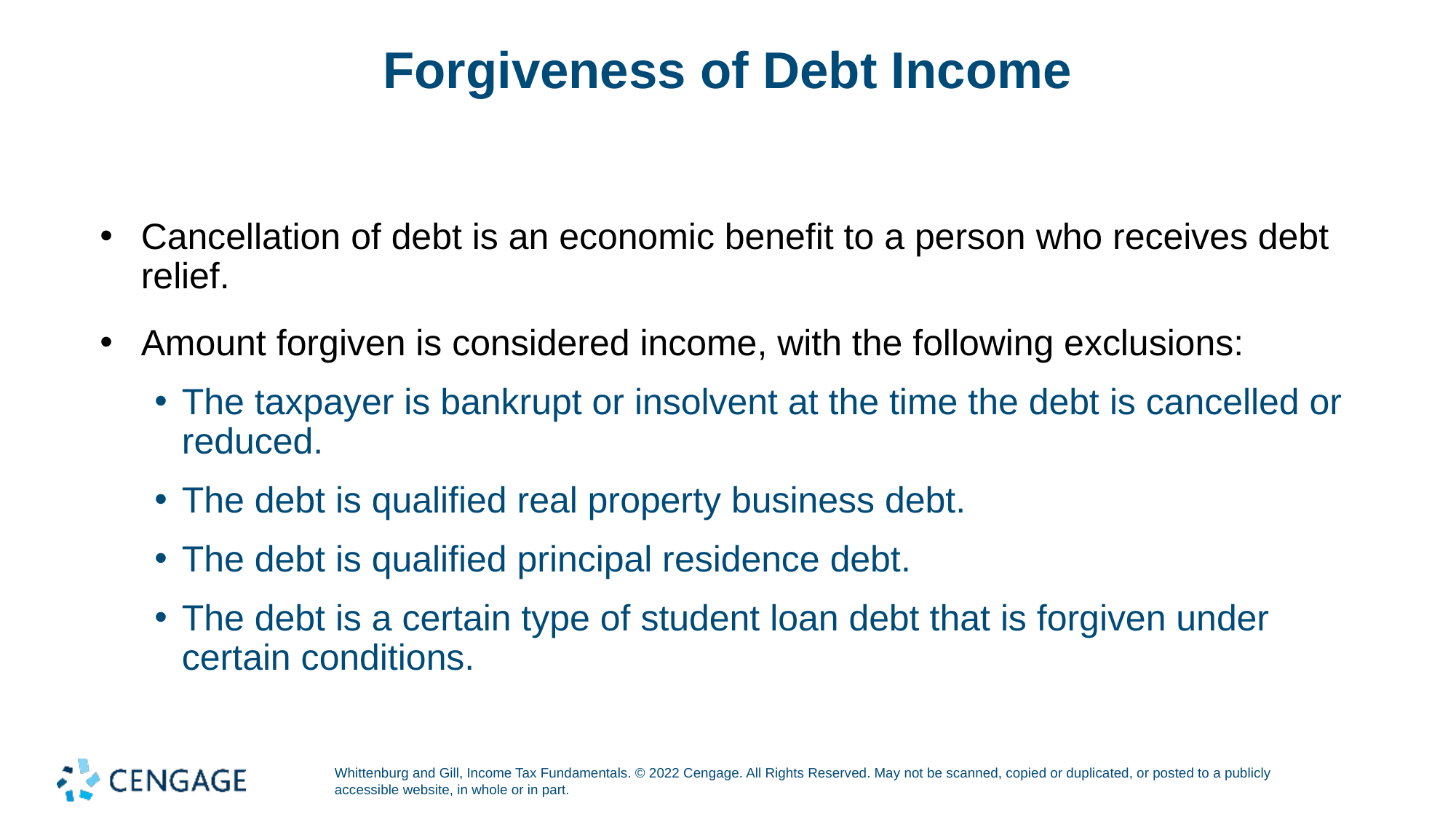

# Forgiveness of Debt Income
Cancellation of debt is an economic benefit to a person who receives debt relief.
Amount forgiven is considered income, with the following exclusions:
The taxpayer is bankrupt or insolvent at the time the debt is cancelled or reduced.
The debt is qualified real property business debt.
The debt is qualified principal residence debt.
The debt is a certain type of student loan debt that is forgiven under certain conditions.